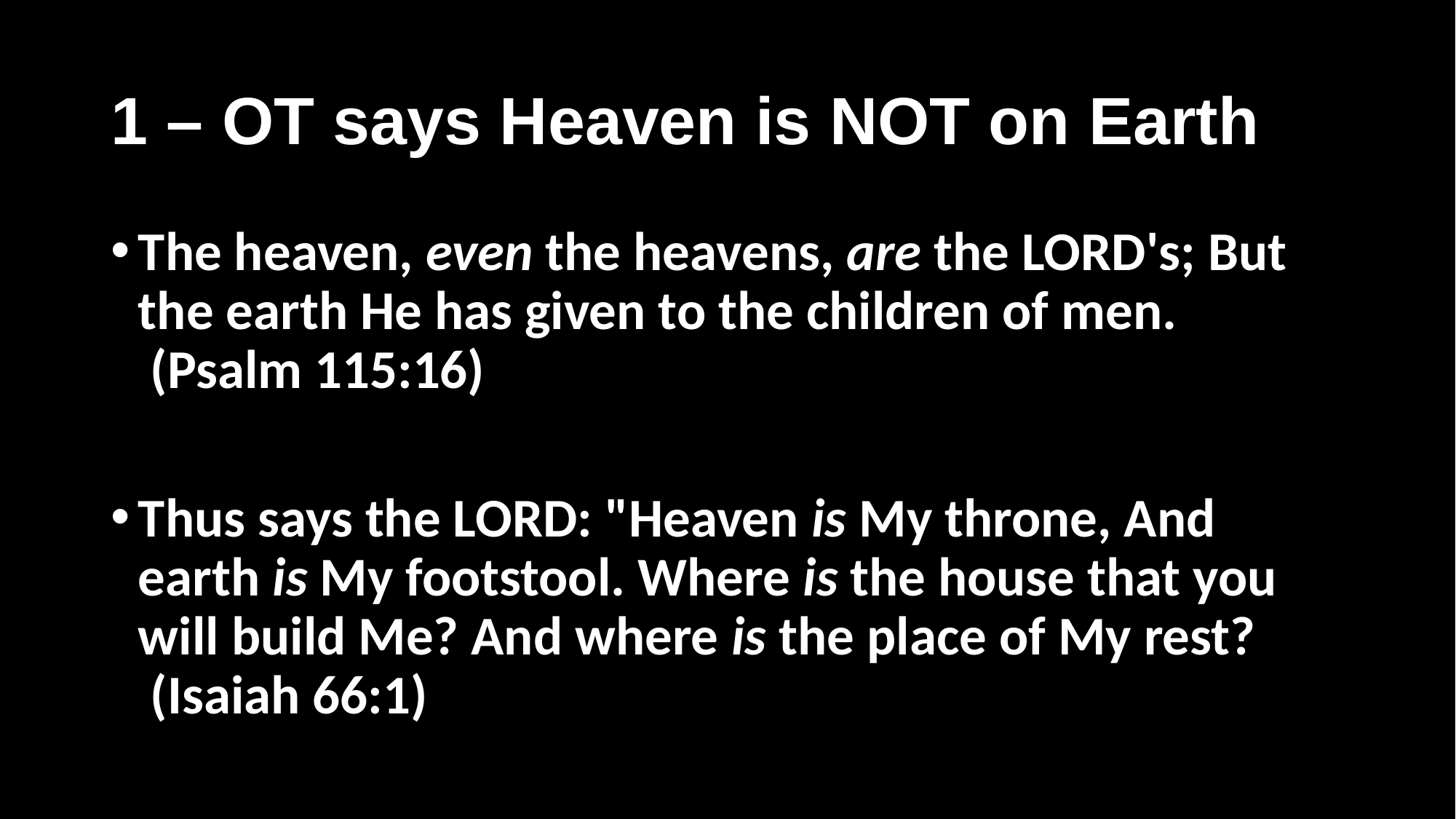

# 1 – OT says Heaven is NOT on Earth
The heaven, even the heavens, are the LORD's; But the earth He has given to the children of men.  (Psalm 115:16)

Thus says the LORD: "Heaven is My throne, And earth is My footstool. Where is the house that you will build Me? And where is the place of My rest?  (Isaiah 66:1)